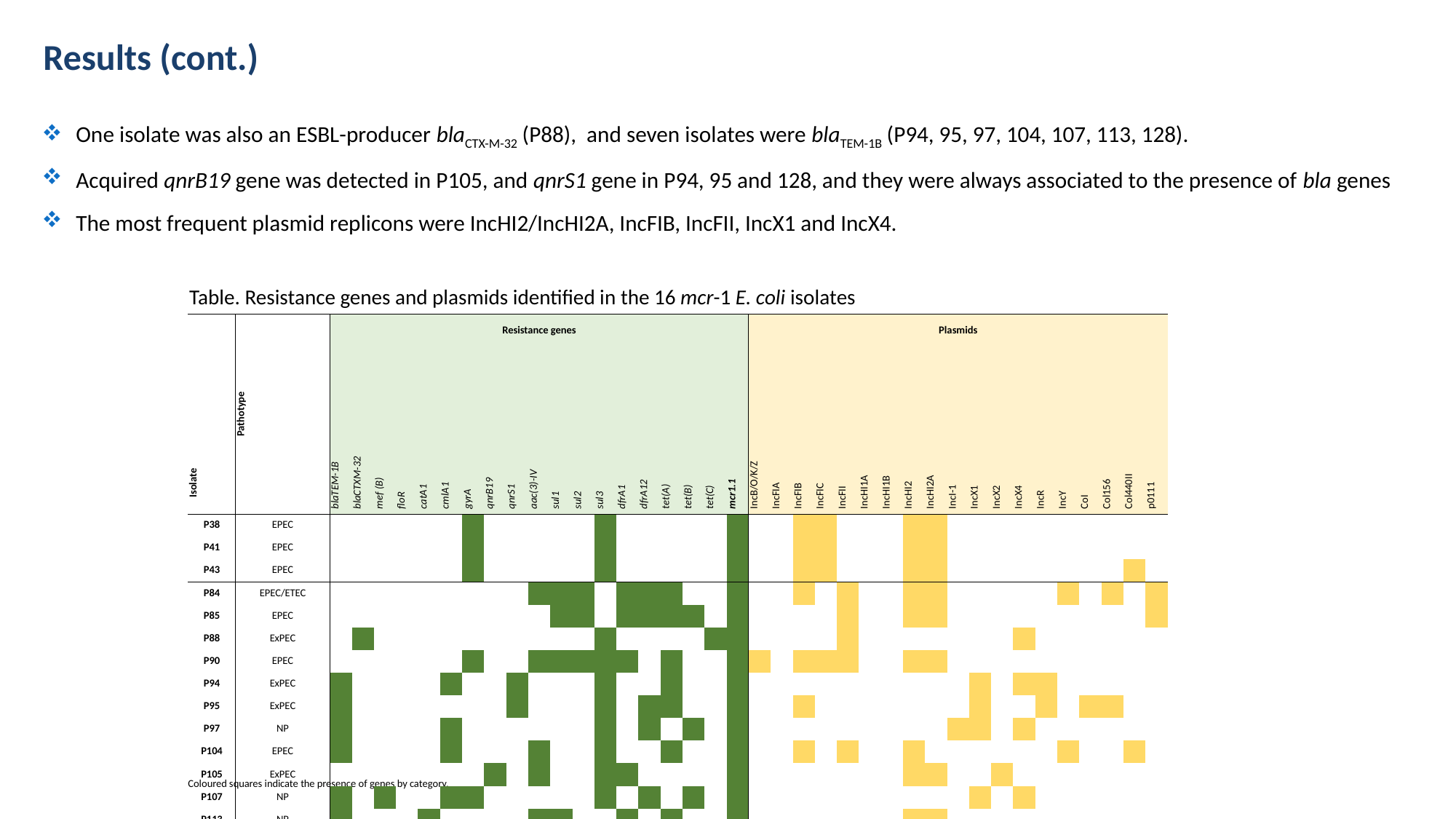

Results (cont.)
One isolate was also an ESBL-producer blaCTX-M-32 (P88),  and seven isolates were blaTEM-1B (P94, 95, 97, 104, 107, 113, 128).
Acquired qnrB19 gene was detected in P105, and qnrS1 gene in P94, 95 and 128, and they were always associated to the presence of bla genes
The most frequent plasmid replicons were IncHI2/IncHI2A, IncFIB, IncFII, IncX1 and IncX4.
Table. Resistance genes and plasmids identified in the 16 mcr-1 E. coli isolates
| Isolate | Pathotype | Resistance genes |  |  |  |  |  |  |  |  |  |  |  |  |  |  |  |  |  |  | Plasmids |  |  |  |  |  |  |  |  |  |  |  |  |  |  |  |  |  |  |
| --- | --- | --- | --- | --- | --- | --- | --- | --- | --- | --- | --- | --- | --- | --- | --- | --- | --- | --- | --- | --- | --- | --- | --- | --- | --- | --- | --- | --- | --- | --- | --- | --- | --- | --- | --- | --- | --- | --- | --- |
|  |  | blaTEM-1B | blaCTXM-32 | mef (B) | floR | catA1 | cmlA1 | gyrA | qnrB19 | qnrS1 | aac(3)-IV | sul1 | sul2 | sul3 | dfrA1 | dfrA12 | tet(A) | tet(B) | tet(C) | mcr1.1 | IncB/O/K/Z | IncFIA | IncFIB | IncFIC | IncFII | IncHI1A | IncHI1B | IncHI2 | IncHI2A | IncI-1 | IncX1 | IncX2 | IncX4 | IncR | IncY | CoI | Col156 | Col440II | p0111 |
| P38 | EPEC |  |  |  |  |  |  | 1 |  |  |  |  |  | 1 |  |  |  |  |  | 1 |  |  |  |  |  |  |  |  |  |  |  |  |  |  |  |  |  |  |  |
| P41 | EPEC |  |  |  |  |  |  | 1 |  |  |  |  |  | 1 |  |  |  |  |  | 1 |  |  |  |  |  |  |  |  |  |  |  |  |  |  |  |  |  |  |  |
| P43 | EPEC |  |  |  |  |  |  | 1 |  |  |  |  |  | 1 |  |  |  |  |  | 1 |  |  |  |  |  |  |  |  |  |  |  |  |  |  |  |  |  |  |  |
| P84 | EPEC/ETEC |  |  |  |  |  |  |  |  |  | 1 | 1 | 1 |  | 1 | 1 | 1 |  |  | 1 |  |  |  |  |  |  |  |  |  |  |  |  |  |  |  |  |  |  |  |
| P85 | EPEC |  |  |  |  |  |  |  |  |  |  | 1 | 1 |  | 1 | 1 | 1 | 1 |  | 1 |  |  |  |  |  |  |  |  |  |  |  |  |  |  |  |  |  |  |  |
| P88 | ExPEC |  | 1 |  |  |  |  |  |  |  |  |  |  | 1 |  |  |  |  | 1 | 1 |  |  |  |  |  |  |  |  |  |  |  |  |  |  |  |  |  |  |  |
| P90 | EPEC |  |  |  |  |  |  | 1 |  |  | 1 | 1 | 1 | 1 | 1 |  | 1 |  |  | 1 |  |  |  |  |  |  |  |  |  |  |  |  |  |  |  |  |  |  |  |
| P94 | ExPEC | 1 |  |  |  |  | 1 |  |  | 1 |  |  |  | 1 |  |  | 1 |  |  | 1 |  |  |  |  |  |  |  |  |  |  |  |  |  |  |  |  |  |  |  |
| P95 | ExPEC | 1 |  |  |  |  |  |  |  | 1 |  |  |  | 1 |  | 1 | 1 |  |  | 1 |  |  |  |  |  |  |  |  |  |  |  |  |  |  |  |  |  |  |  |
| P97 | NP | 1 |  |  |  |  | 1 |  |  |  |  |  |  | 1 |  | 1 |  | 1 |  | 1 |  |  |  |  |  |  |  |  |  |  |  |  |  |  |  |  |  |  |  |
| P104 | EPEC | 1 |  |  |  |  | 1 |  |  |  | 1 |  |  | 1 |  |  | 1 |  |  | 1 |  |  |  |  |  |  |  |  |  |  |  |  |  |  |  |  |  |  |  |
| P105 | ExPEC |  |  |  |  |  |  |  | 1 |  | 1 |  |  | 1 | 1 |  |  |  |  | 1 |  |  |  |  |  |  |  |  |  |  |  |  |  |  |  |  |  |  |  |
| P107 | NP | 1 |  | 1 |  |  | 1 | 1 |  |  |  |  |  | 1 |  | 1 |  | 1 |  | 1 |  |  |  |  |  |  |  |  |  |  |  |  |  |  |  |  |  |  |  |
| P113 | NP | 1 |  |  |  | 1 |  |  |  |  | 1 | 1 |  |  | 1 |  | 1 |  |  | 1 |  |  |  |  |  |  |  |  |  |  |  |  |  |  |  |  |  |  |  |
| P115 | NP |  |  |  |  |  |  |  |  |  | 1 |  |  | 1 |  |  | 1 |  |  | 1 |  |  |  |  |  |  |  |  |  |  |  |  |  |  |  |  |  |  |  |
| P128 | NP | 1 |  |  | 1 |  |  |  |  | 1 |  |  | 1 |  | 1 |  | 1 |  |  | 1 |  |  |  |  |  |  |  |  |  |  |  |  |  |  |  |  |  |  |  |
Coloured squares indicate the presence of genes by category.